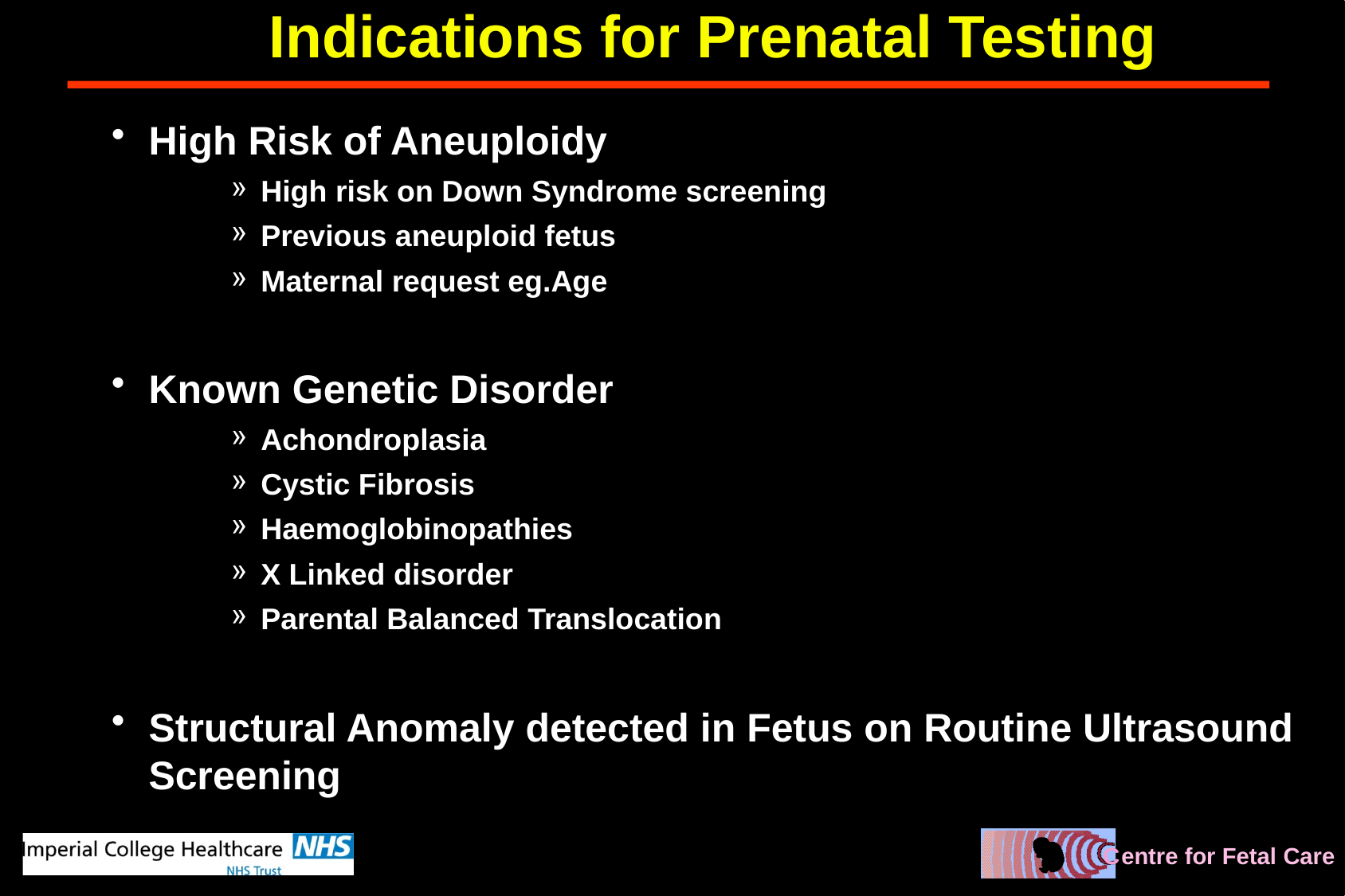

# Indications for Prenatal Testing

High Risk of Aneuploidy
High risk on Down Syndrome screening
Previous aneuploid fetus
Maternal request eg.Age

Known Genetic Disorder
Achondroplasia
Cystic Fibrosis
Haemoglobinopathies
X Linked disorder
Parental Balanced Translocation

Structural Anomaly detected in Fetus on Routine Ultrasound Screening